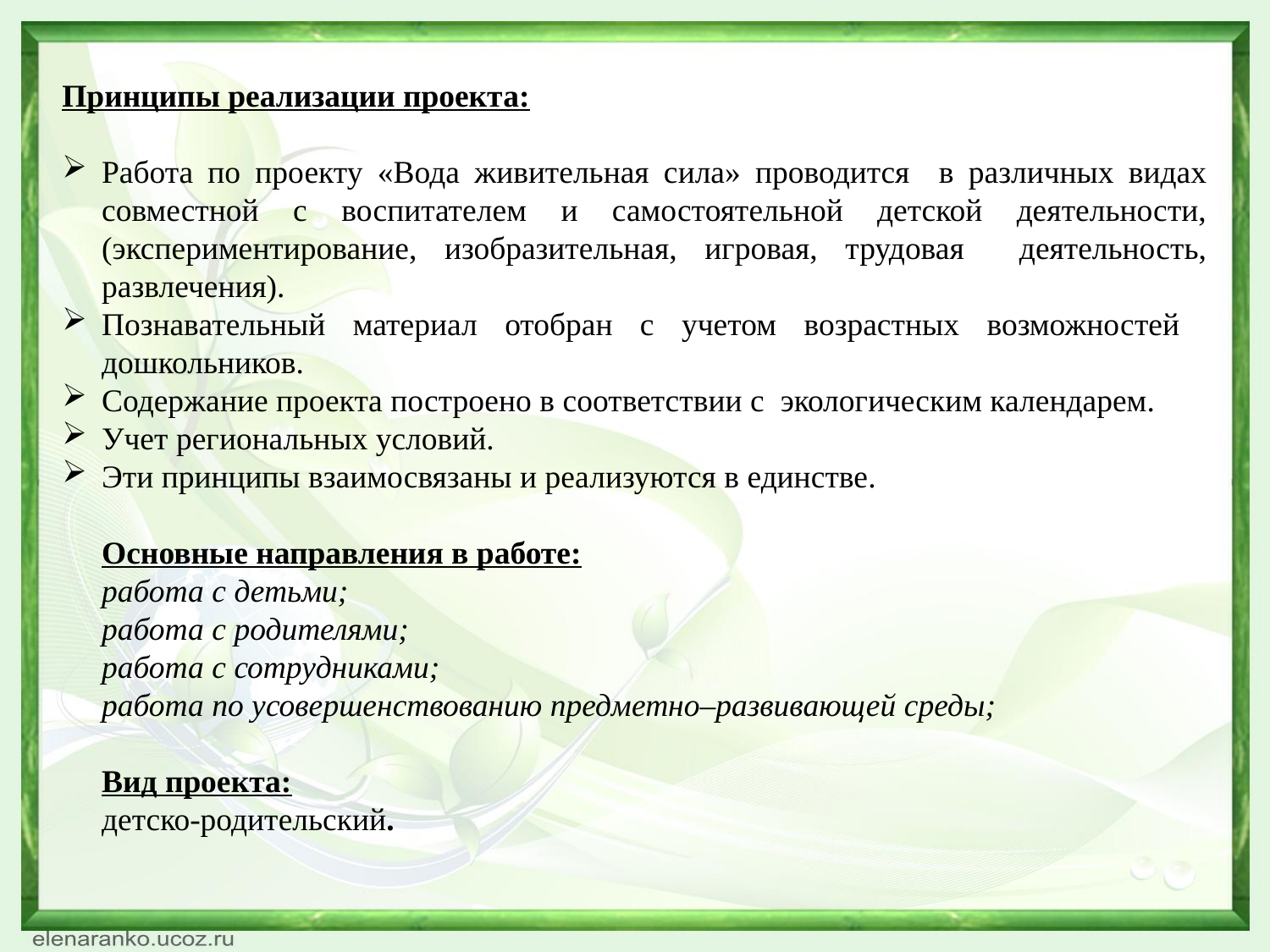

Принципы реализации проекта:
Работа по проекту «Вода живительная сила» проводится  в различных видах совместной с воспитателем и самостоятельной детской деятельности, (экспериментирование, изобразительная, игровая, трудовая  деятельность, развлечения).
Познавательный материал отобран с учетом возрастных возможностей  дошкольников.
Содержание проекта построено в соответствии с  экологическим календарем.
Учет региональных условий.
Эти принципы взаимосвязаны и реализуются в единстве.
 
Основные направления в работе:
работа с детьми;
работа с родителями;
работа с сотрудниками;
работа по усовершенствованию предметно–развивающей среды;
 
Вид проекта:
детско-родительский.